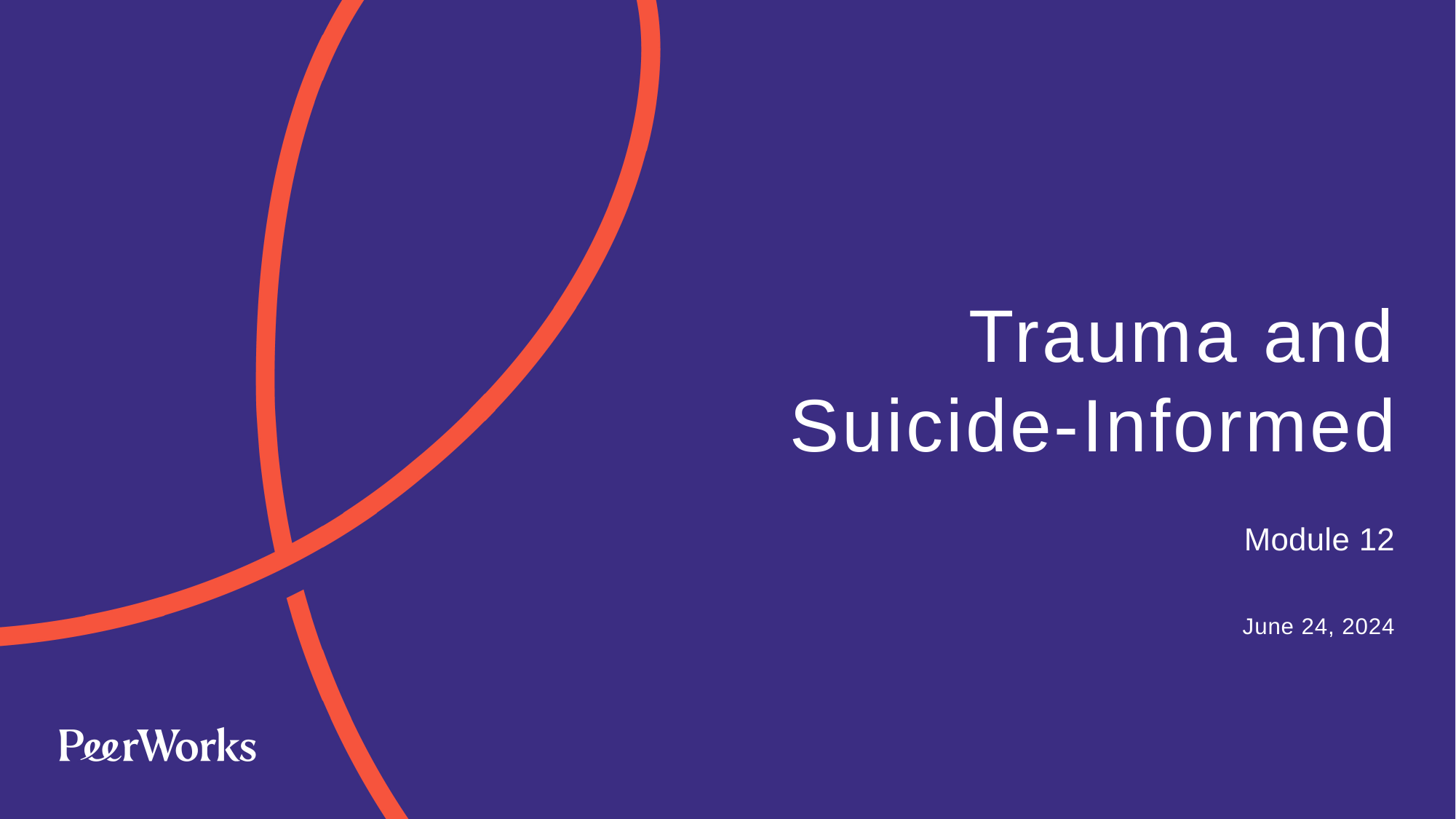

# Trauma and Suicide-Informed
Module 12
June 24, 2024